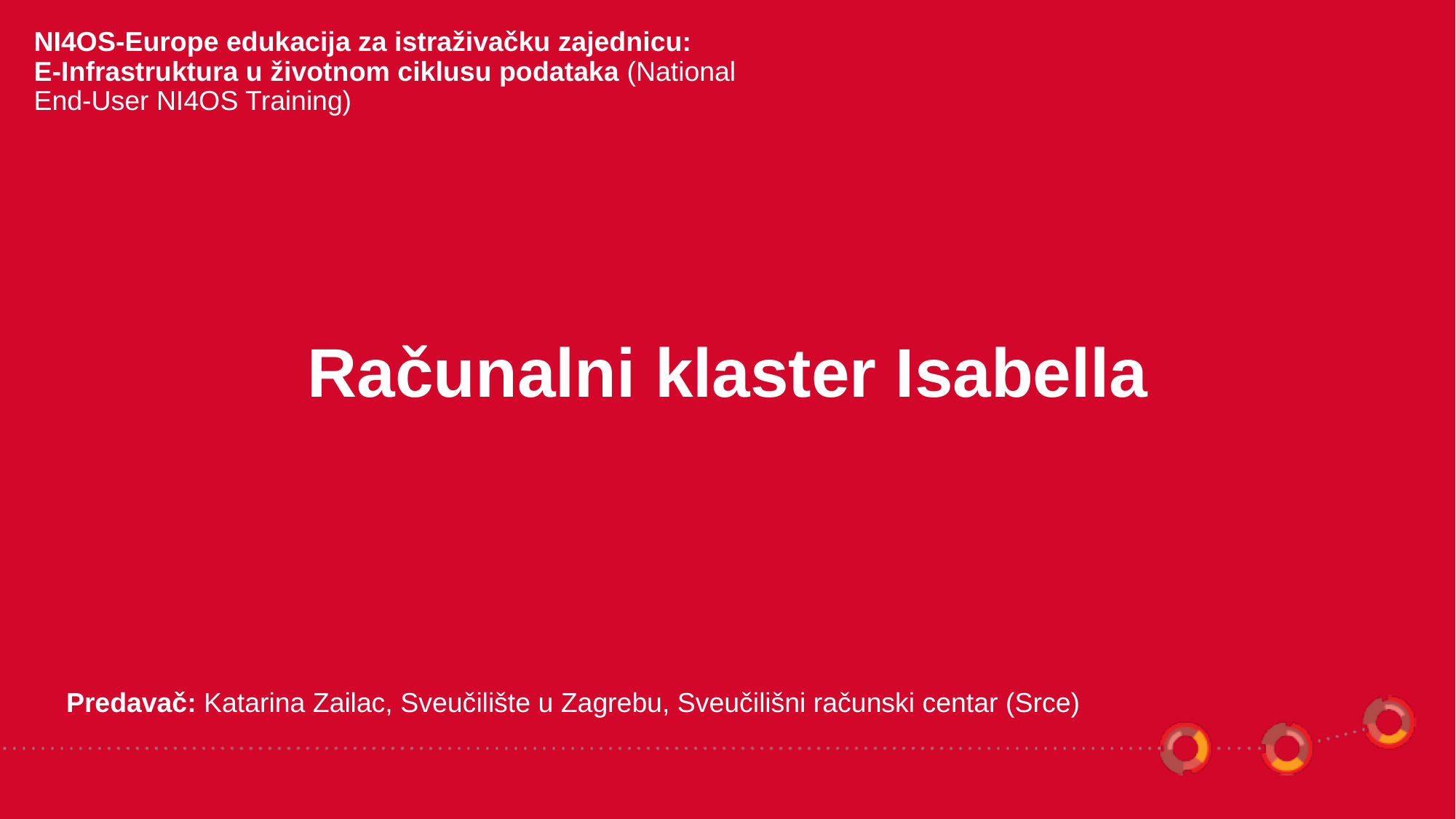

NI4OS-Europe edukacija za istraživačku zajednicu:
E-Infrastruktura u životnom ciklusu podataka (National End-User NI4OS Training)
Računalni klaster Isabella

Predavač: Katarina Zailac, Sveučilište u Zagrebu, Sveučilišni računski centar (Srce)